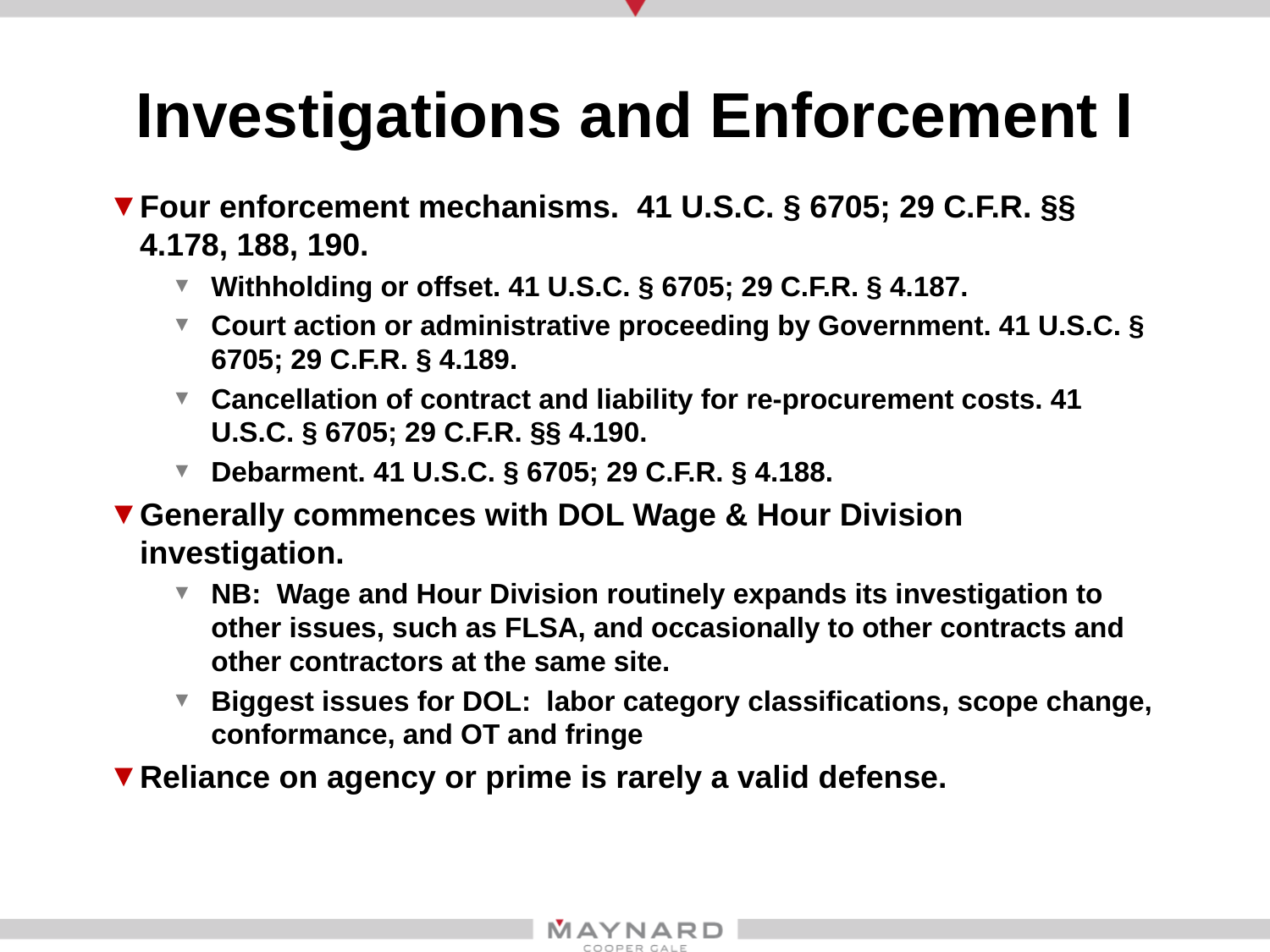

# Investigations and Enforcement I
Four enforcement mechanisms.  41 U.S.C. § 6705; 29 C.F.R. §§ 4.178, 188, 190.
Withholding or offset. 41 U.S.C. § 6705; 29 C.F.R. § 4.187.
Court action or administrative proceeding by Government. 41 U.S.C. § 6705; 29 C.F.R. § 4.189.
Cancellation of contract and liability for re-procurement costs. 41 U.S.C. § 6705; 29 C.F.R. §§ 4.190.
Debarment. 41 U.S.C. § 6705; 29 C.F.R. § 4.188.
Generally commences with DOL Wage & Hour Division investigation.
NB:  Wage and Hour Division routinely expands its investigation to other issues, such as FLSA, and occasionally to other contracts and other contractors at the same site.
Biggest issues for DOL:  labor category classifications, scope change, conformance, and OT and fringe
Reliance on agency or prime is rarely a valid defense.